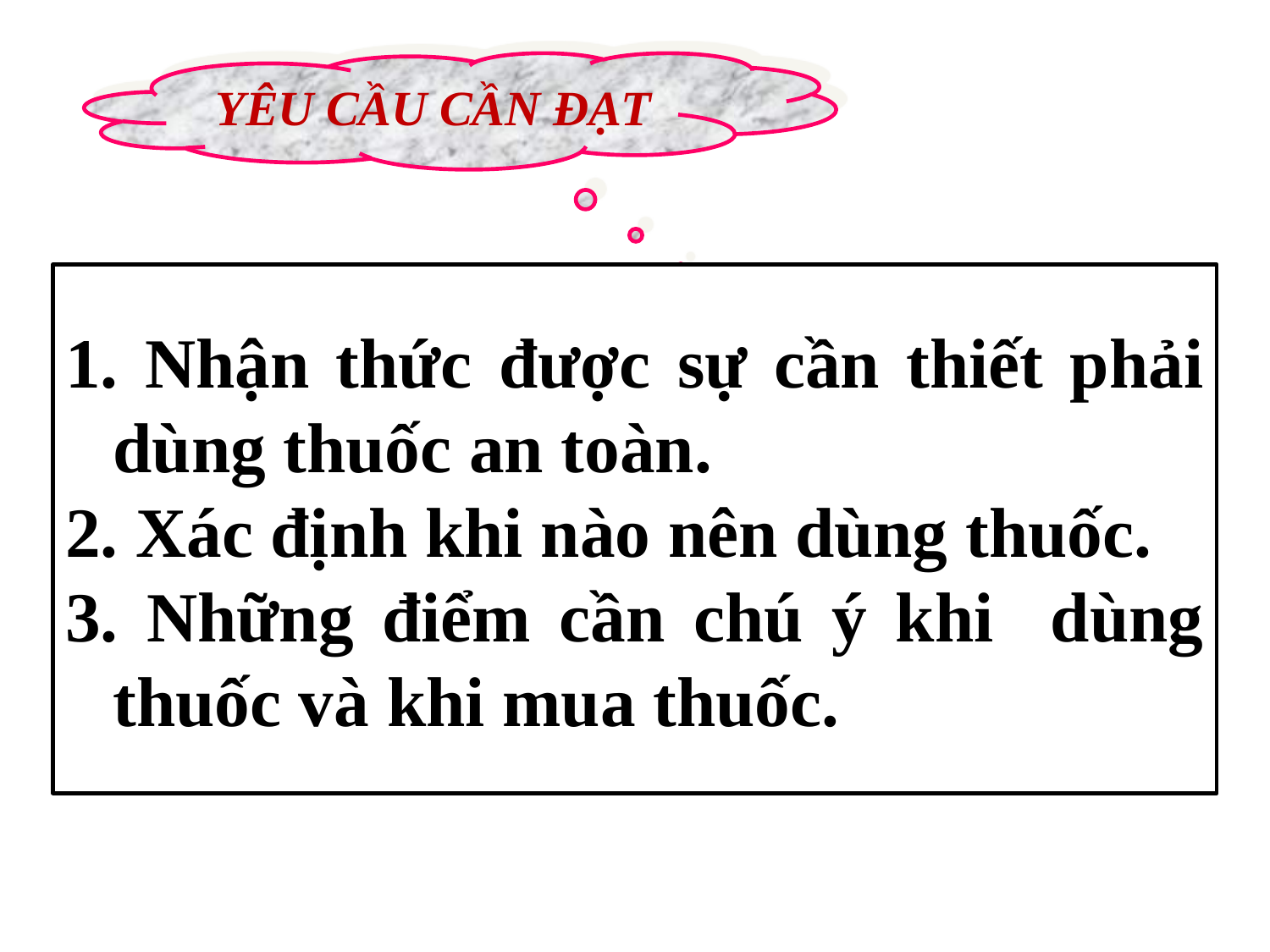

YÊU CẦU CẦN ĐẠT
 Nhận thức được sự cần thiết phải dùng thuốc an toàn.
 Xác định khi nào nên dùng thuốc.
 Những điểm cần chú ý khi  dùng thuốc và khi mua thuốc.